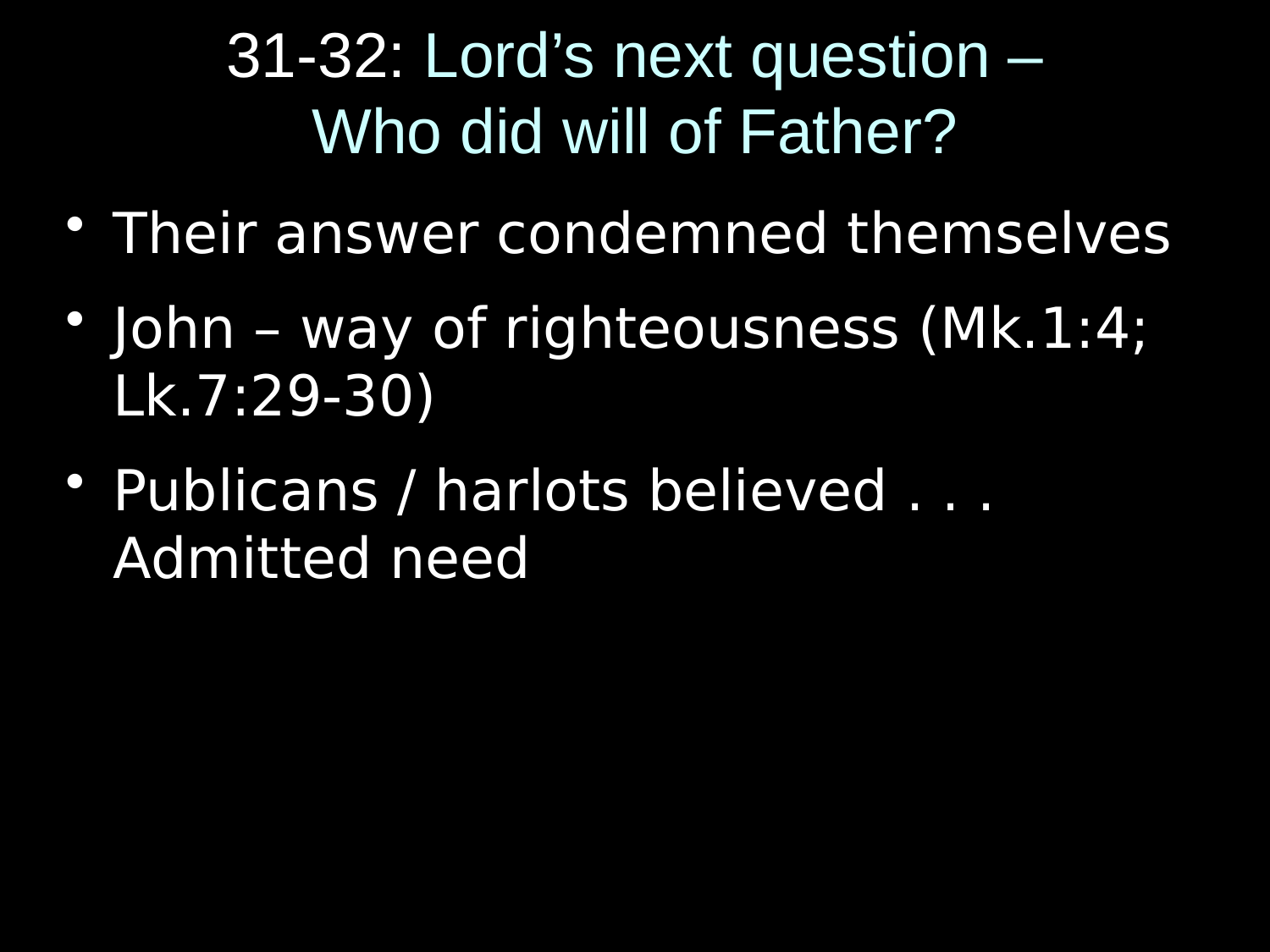

# 31-32: Lord’s next question – Who did will of Father?
Their answer condemned themselves
John – way of righteousness (Mk.1:4; Lk.7:29-30)
Publicans / harlots believed . . . Admitted need